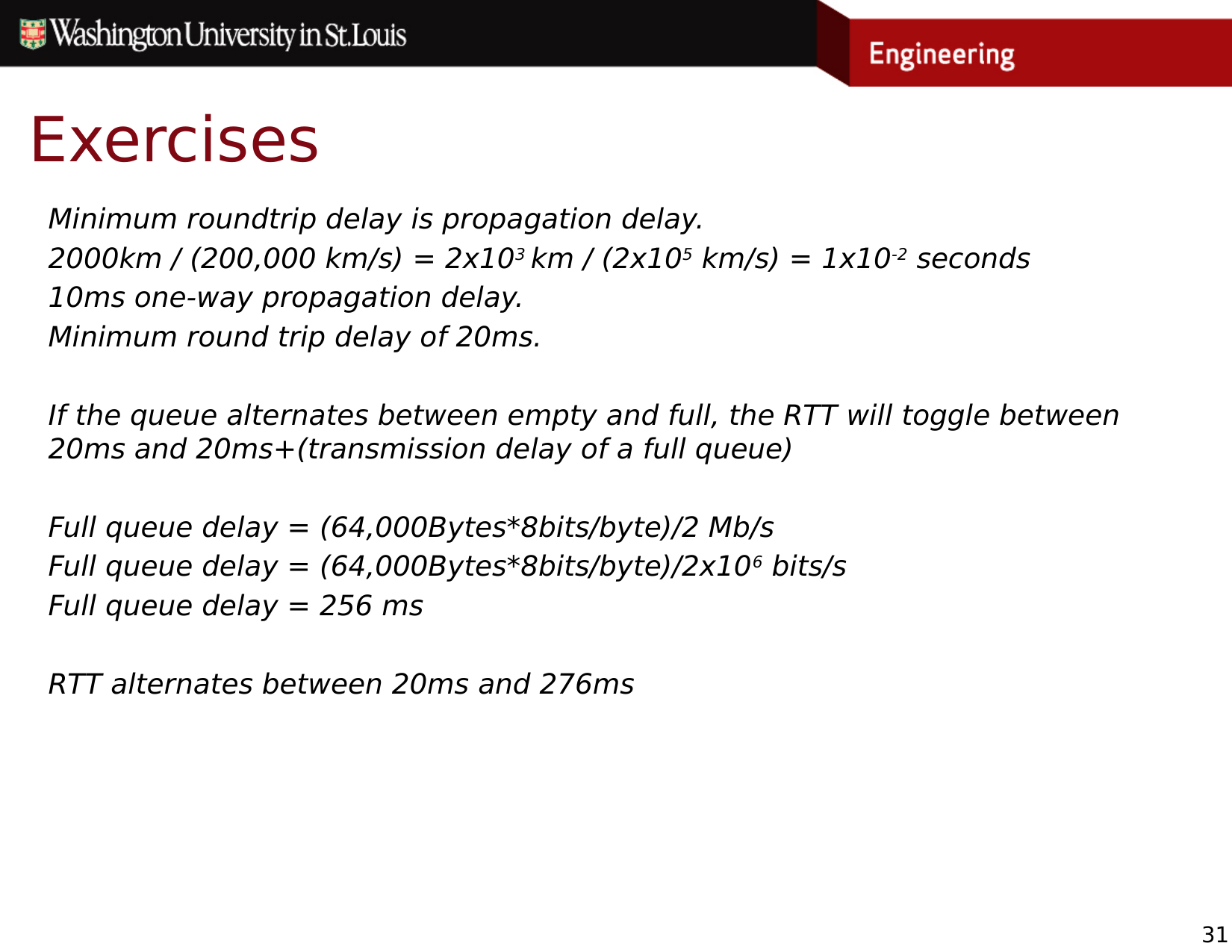

# Exercises
Minimum roundtrip delay is propagation delay.
2000km / (200,000 km/s) = 2x103 km / (2x105 km/s) = 1x10-2 seconds
10ms one-way propagation delay.
Minimum round trip delay of 20ms.

If the queue alternates between empty and full, the RTT will toggle between 20ms and 20ms+(transmission delay of a full queue)

Full queue delay = (64,000Bytes*8bits/byte)/2 Mb/s
Full queue delay = (64,000Bytes*8bits/byte)/2x106 bits/s
Full queue delay = 256 ms

RTT alternates between 20ms and 276ms

31